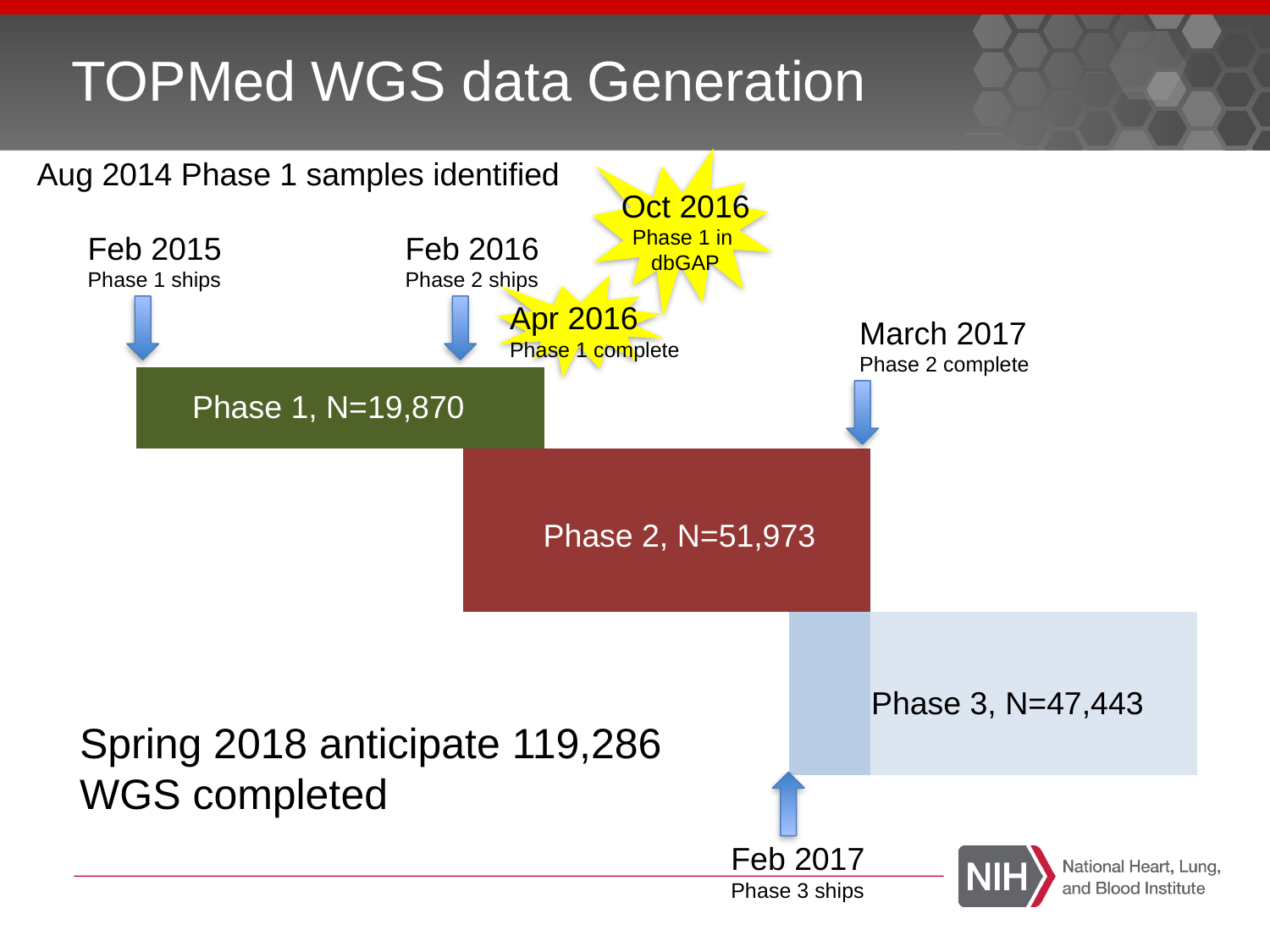

# TOPMed WGS data Generation
Aug 2014 Phase 1 samples identified

Oct 2016
Phase 1 in
dbGAP
Feb 2015
Phase 1 ships
Feb 2016
Phase 2 ships

Apr 2016
Phase 1 complete
|  |  |  |  |  |  |  |  |  |  |  |  |  |  |
| --- | --- | --- | --- | --- | --- | --- | --- | --- | --- | --- | --- | --- | --- |
|  |  |  |  |  |  |  |  |  |  |  |  |  |  |
|  |  |  |  |  |  |  |  |  |  |  |  |  |  |
|  |  |  |  |  |  |  |  |  |  |  |  |  |  |
|  |  |  |  |  |  |  |  |  |  |  |  |  |  |
|  |  |  |  |  |  |  |  |  |  |  |  |  |  |
|  |  |  |  |  |  |  |  |  |  |  |  |  |  |

March 2017
Phase 2 complete
Phase 1, N=19,870

Phase 2, N=51,973
Phase 3, N=47,443
Spring 2018 anticipate 119,286
WGS completed

Feb 2017
Phase 3 ships